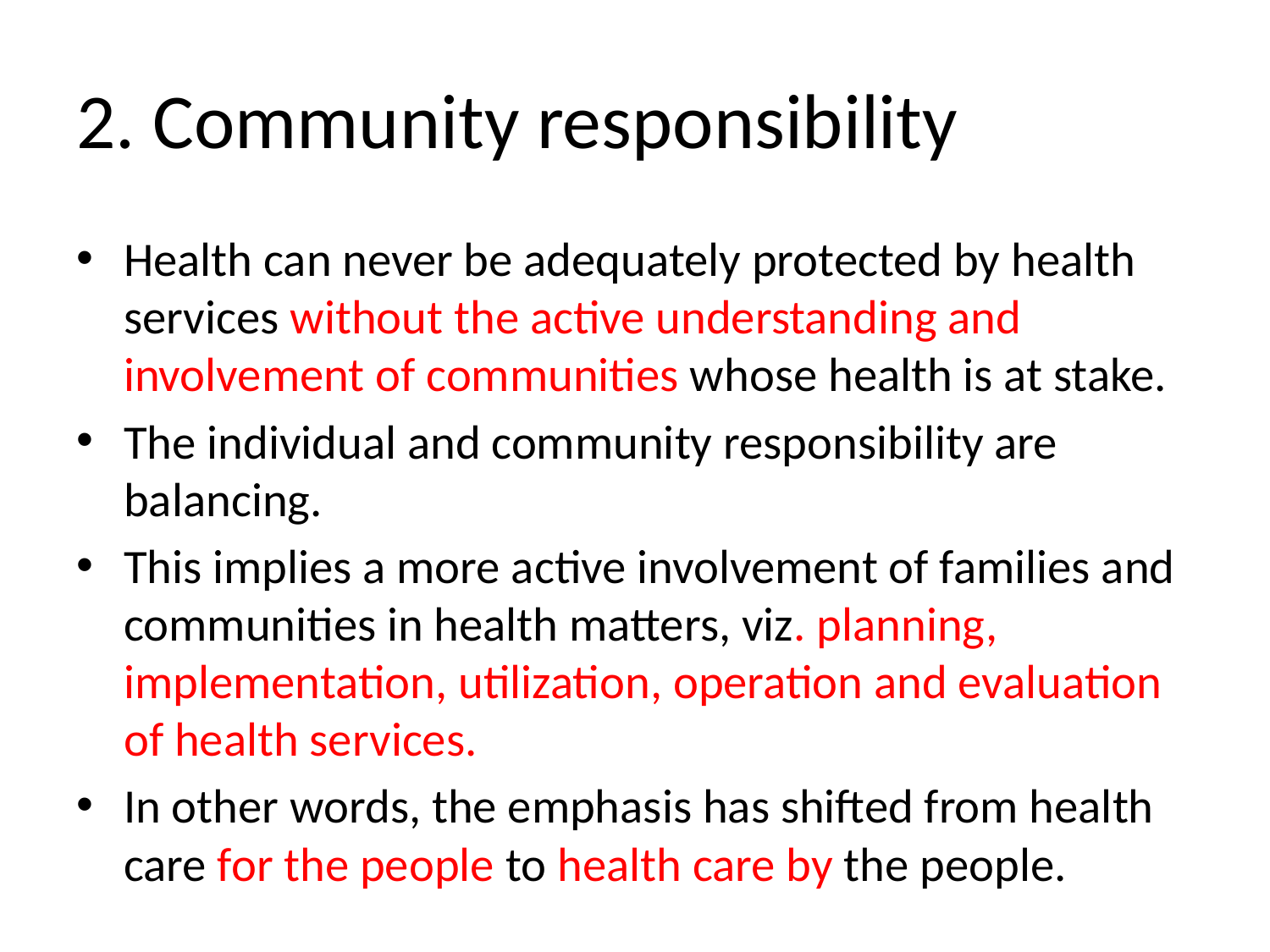

# 2. Community responsibility
Health can never be adequately protected by health services without the active understanding and involvement of communities whose health is at stake.
The individual and community responsibility are balancing.
This implies a more active involvement of families and communities in health matters, viz. planning, implementation, utilization, operation and evaluation of health services.
In other words, the emphasis has shifted from health care for the people to health care by the people.